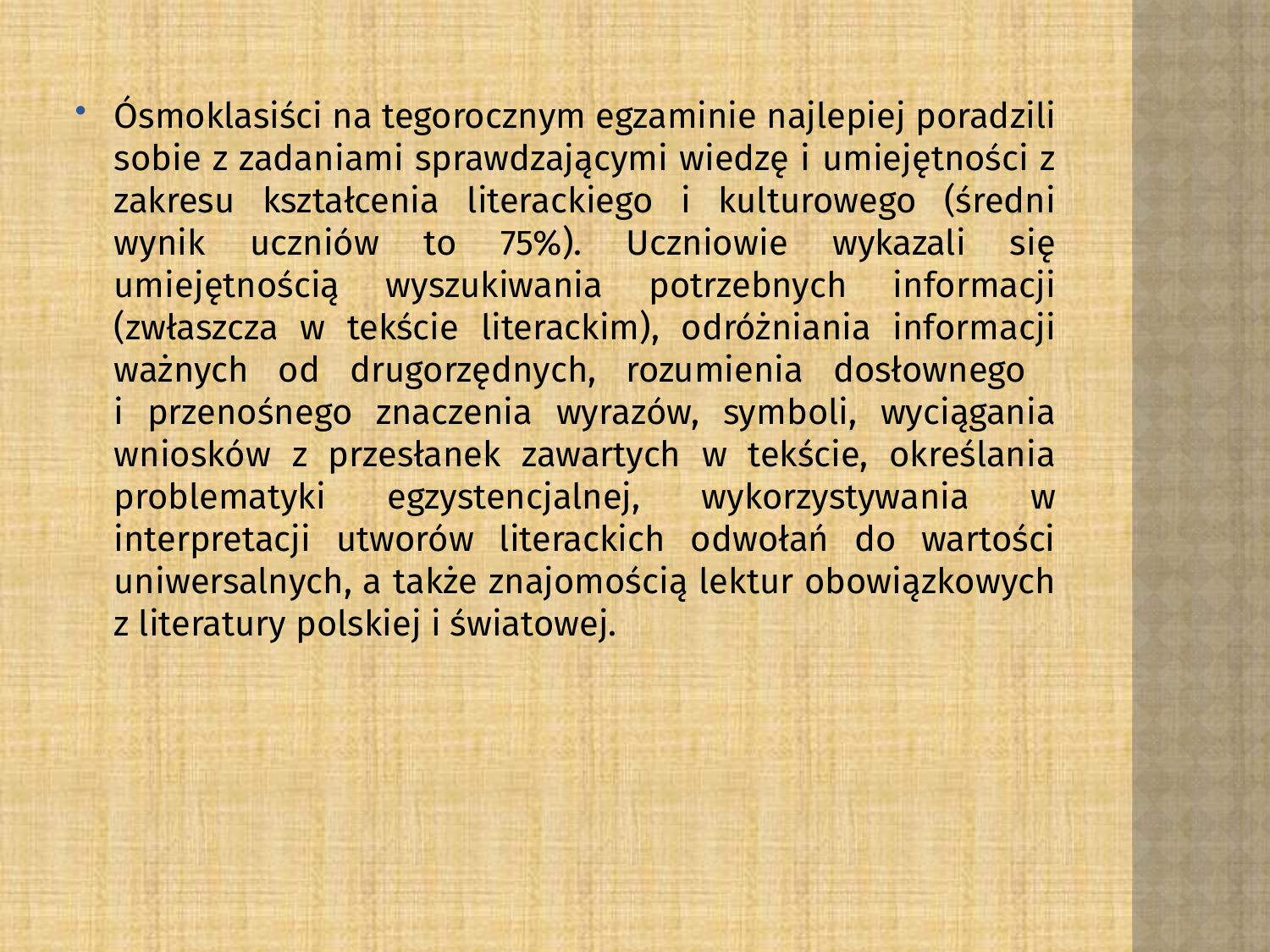

Ósmoklasiści na tegorocznym egzaminie najlepiej poradzili sobie z zadaniami sprawdzającymi wiedzę i umiejętności z zakresu kształcenia literackiego i kulturowego (średni wynik uczniów to 75%). Uczniowie wykazali się umiejętnością wyszukiwania potrzebnych informacji (zwłaszcza w tekście literackim), odróżniania informacji ważnych od drugorzędnych, rozumienia dosłownego
i przenośnego znaczenia wyrazów, symboli, wyciągania wniosków z przesłanek zawartych w tekście, określania problematyki egzystencjalnej, wykorzystywania w interpretacji utworów literackich odwołań do wartości uniwersalnych, a także znajomością lektur obowiązkowych z literatury polskiej i światowej.